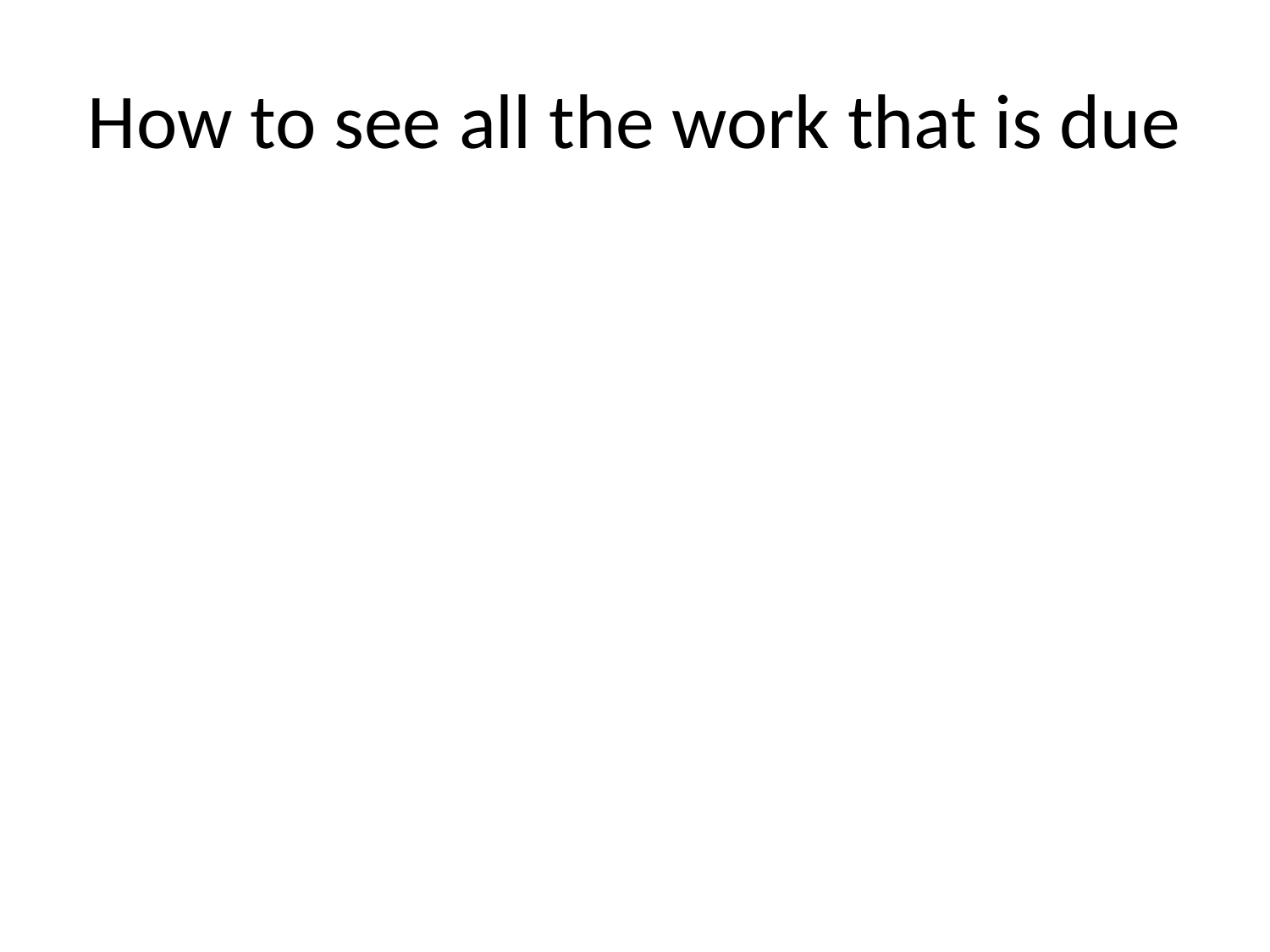

# How to see all the work that is due